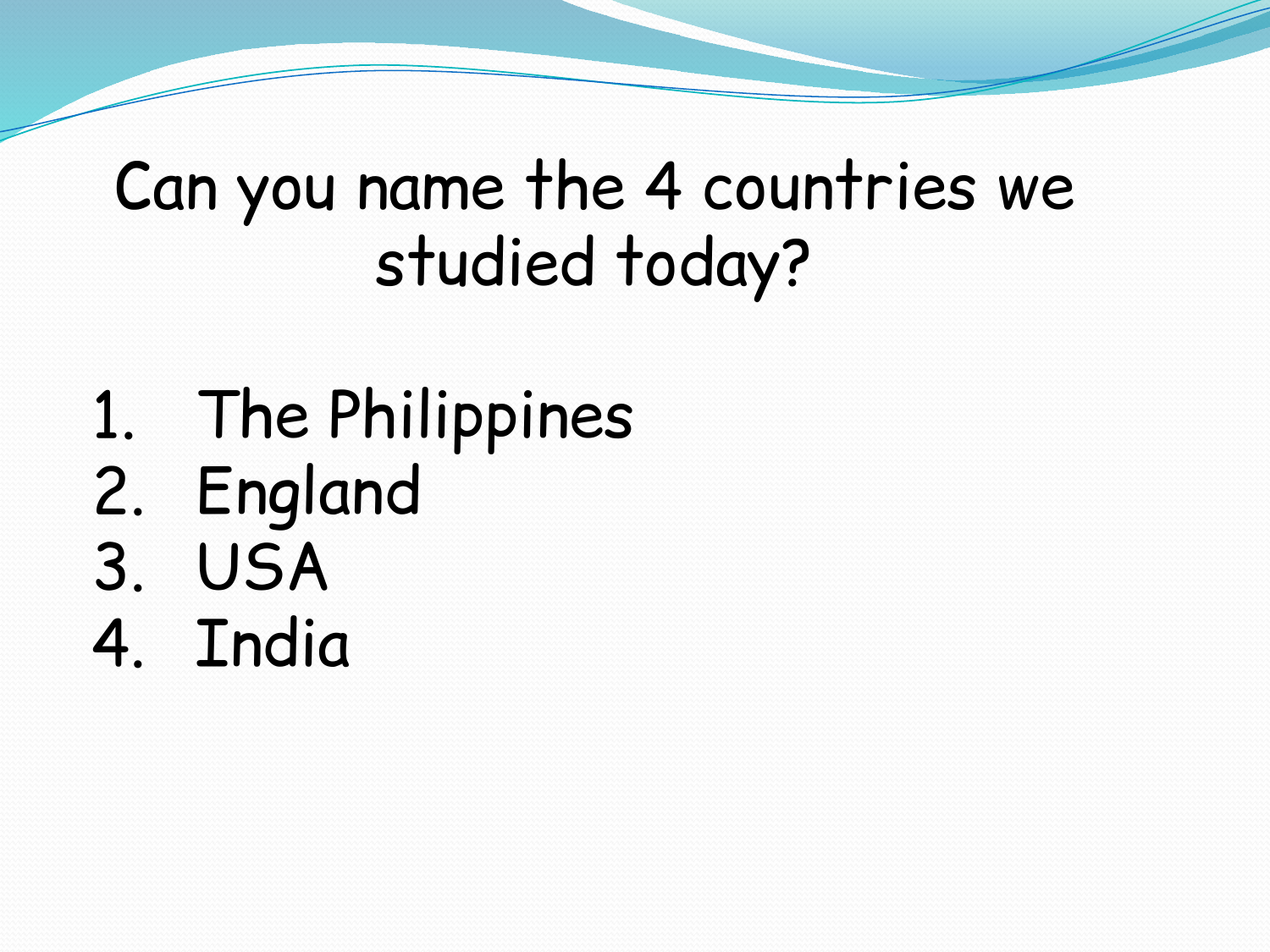

Can you name the 4 countries we studied today?

The Philippines
England
USA
India